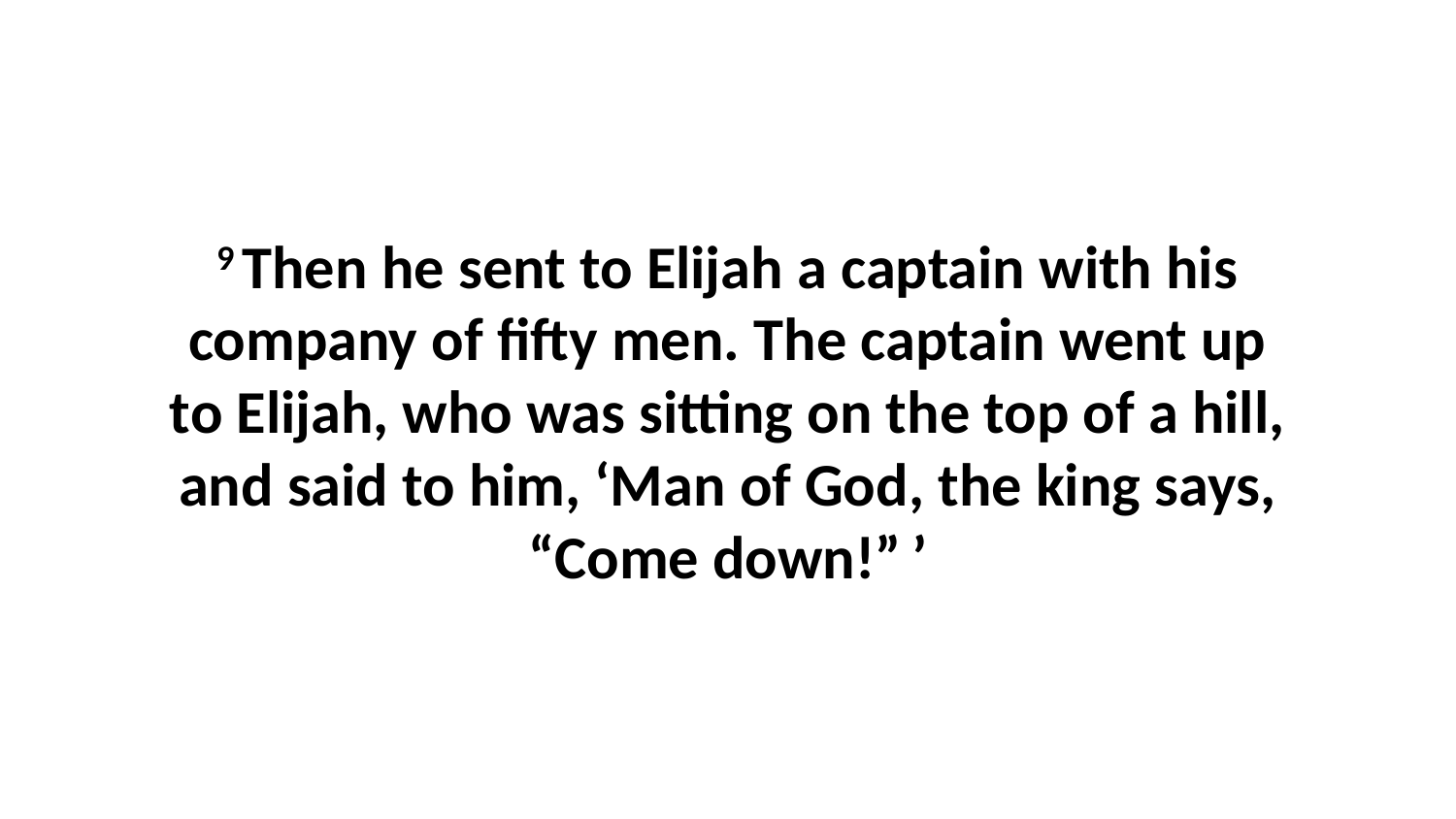

9 Then he sent to Elijah a captain with his company of fifty men. The captain went up to Elijah, who was sitting on the top of a hill, and said to him, ‘Man of God, the king says, “Come down!” ’